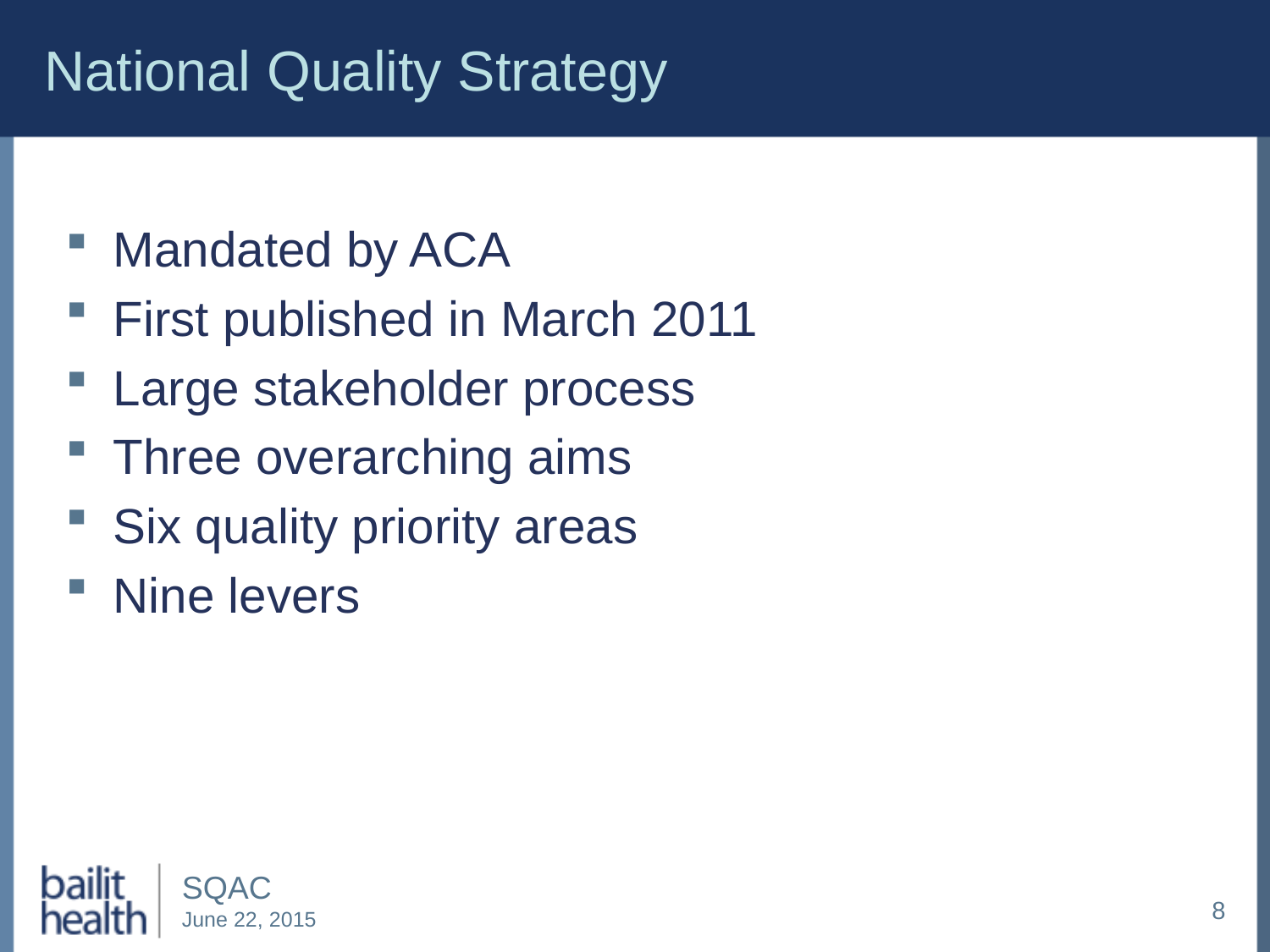

# National Quality Strategy
Mandated by ACA
First published in March 2011
Large stakeholder process
Three overarching aims
Six quality priority areas
Nine levers

8